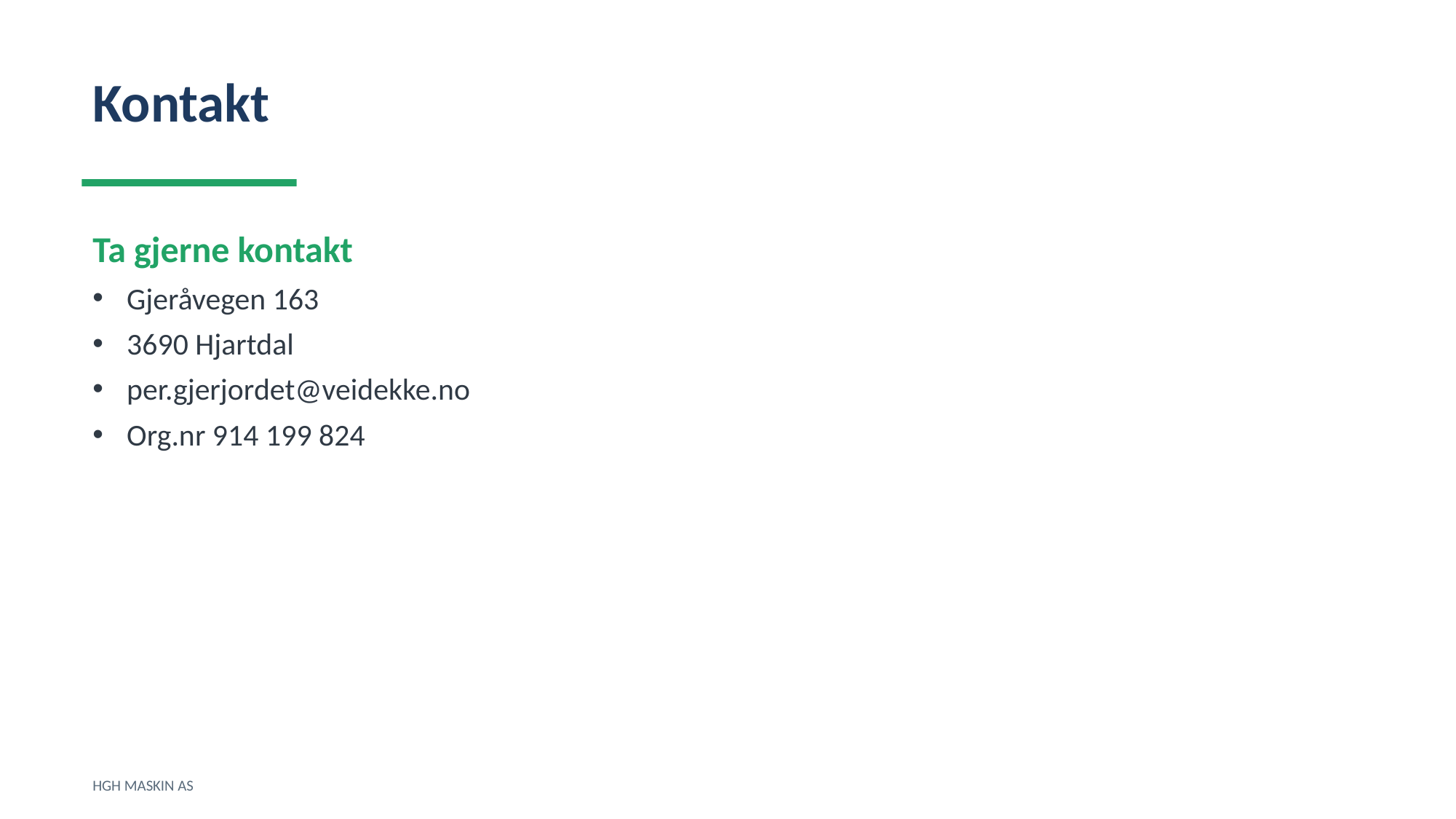

Kontakt

Ta gjerne kontakt
Gjeråvegen 163
3690 Hjartdal
per.gjerjordet@veidekke.no
Org.nr 914 199 824
HGH MASKIN AS